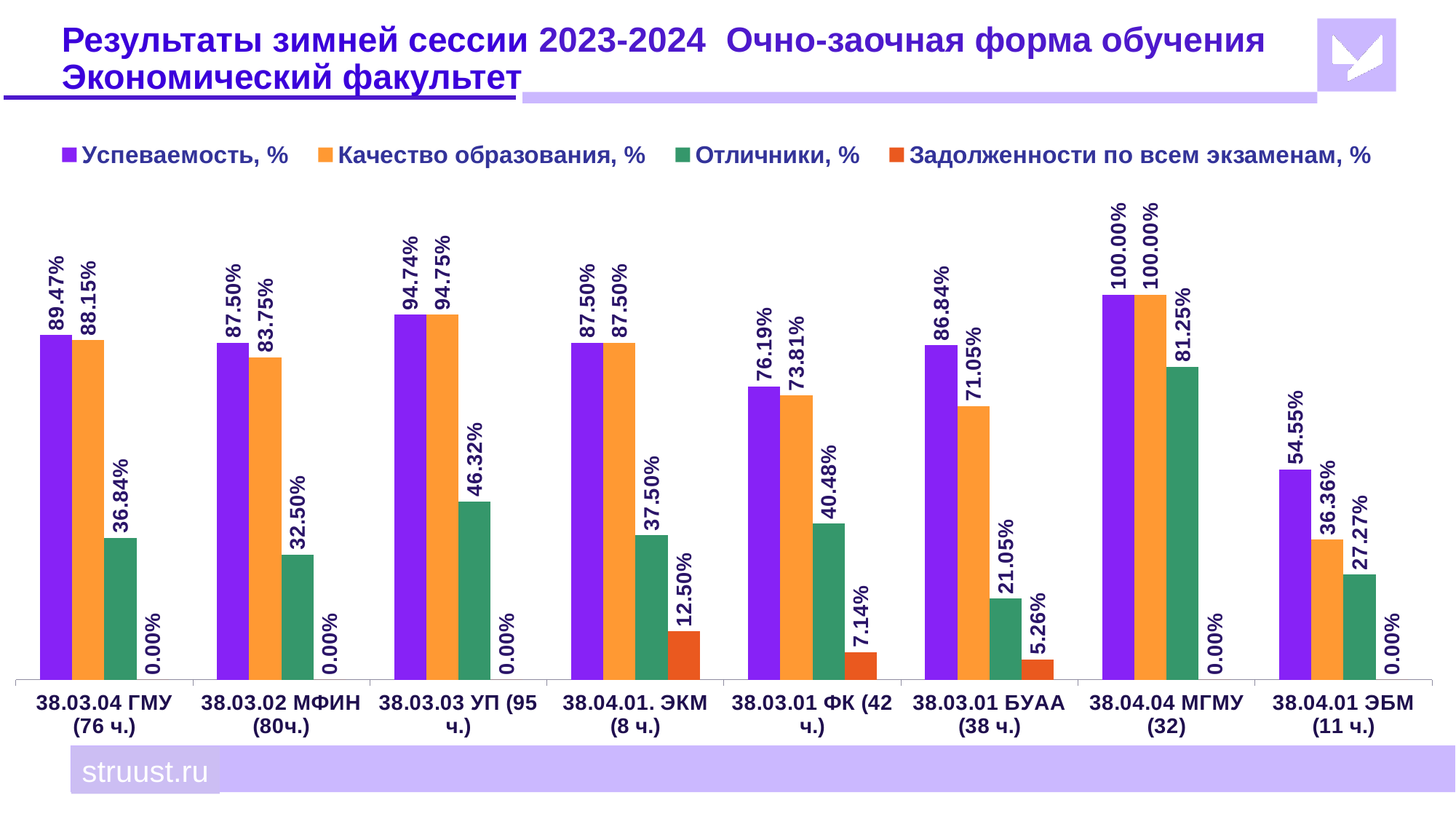

# Результаты зимней сессии 2023-2024	 Очно-заочная форма обучения Экономический факультет

### Chart

| Category | Успеваемость, % | Качество образования, % | Отличники, % | Задолженности по всем экзаменам, %  |
|---|---|---|---|---|
| 38.03.04 ГМУ (76 ч.) | 0.8947 | 0.8815 | 0.3684 | 0.0 |
| 38.03.02 МФИН (80ч.) | 0.875 | 0.8375 | 0.325 | 0.0 |
| 38.03.03 УП (95 ч.) | 0.9474 | 0.9475 | 0.4632 | 0.0 |
| 38.04.01. ЭКМ (8 ч.) | 0.875 | 0.875 | 0.375 | 0.125 |
| 38.03.01 ФК (42 ч.) | 0.7619 | 0.7381 | 0.4048 | 0.0714 |
| 38.03.01 БУАА (38 ч.) | 0.8684 | 0.7105 | 0.2105 | 0.0526 |
| 38.04.04 МГМУ (32) | 1.0 | 1.0 | 0.8125 | 0.0 |
| 38.04.01 ЭБМ (11 ч.) | 0.5455 | 0.3636 | 0.2727 | 0.0 |
struust.ru